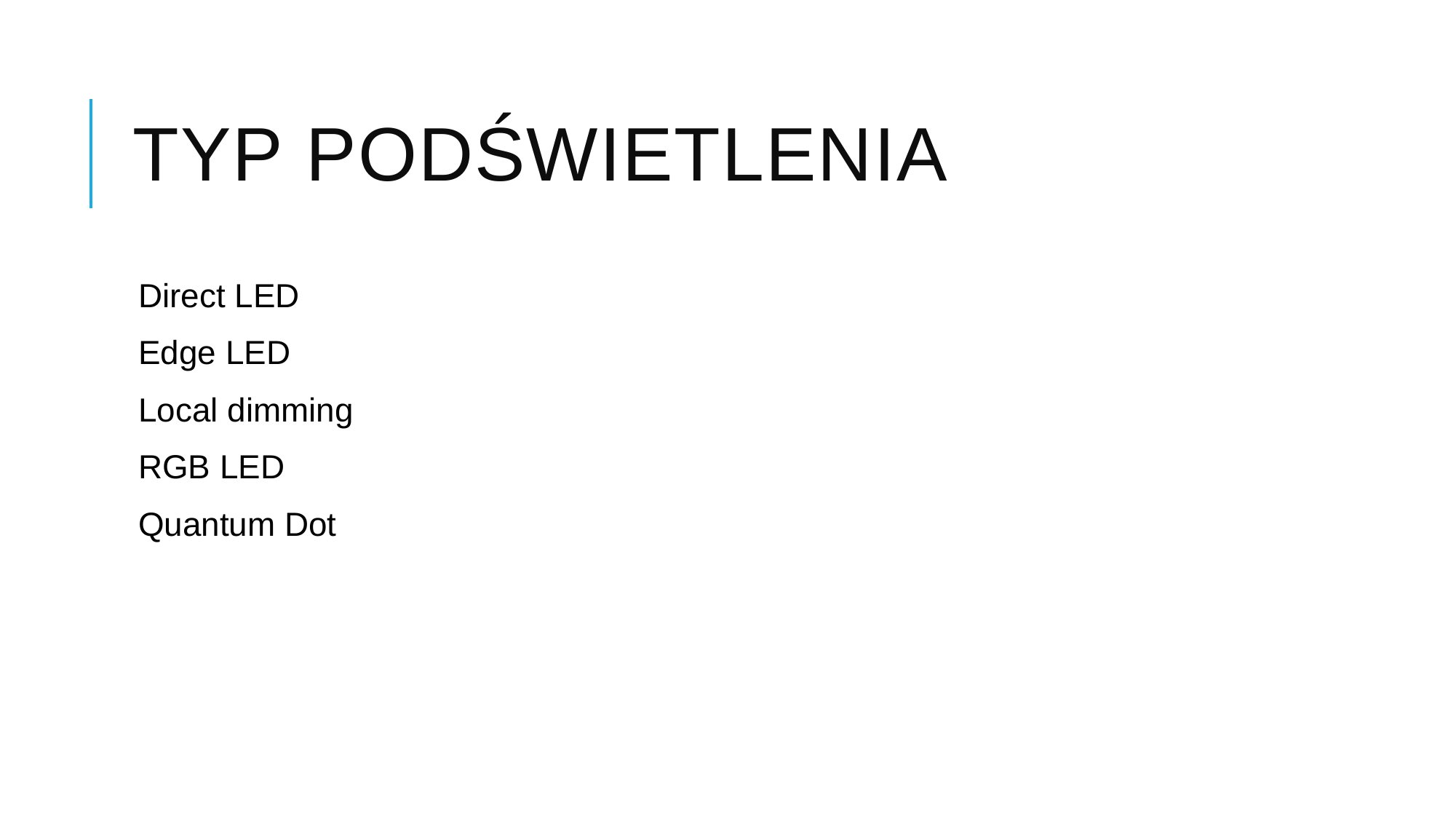

# Typ podświetlenia
Direct LED
Edge LED
Local dimming
RGB LED
Quantum Dot